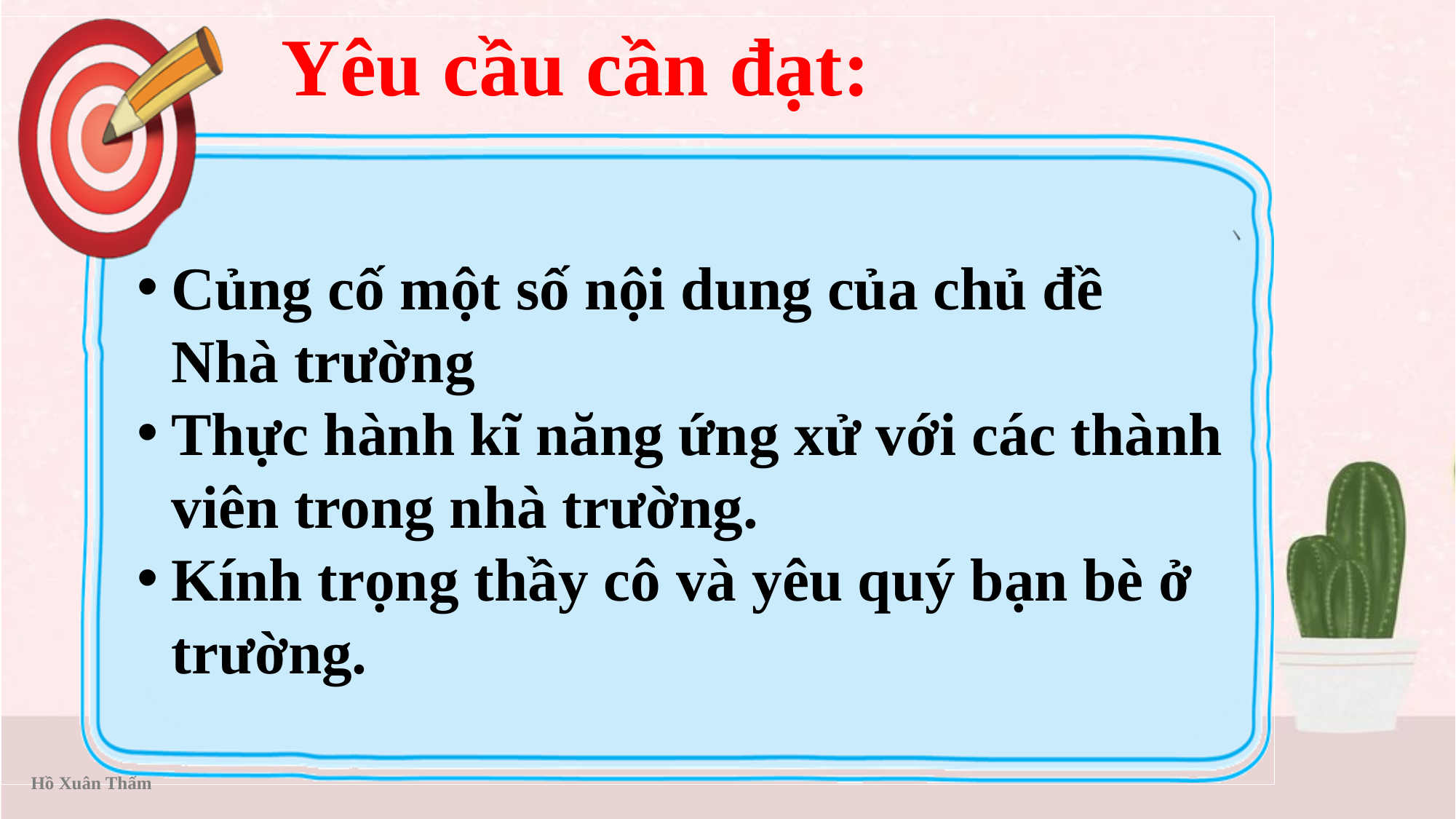

Củng cố một số nội dung của chủ đề Nhà trường
Thực hành kĩ năng ứng xử với các thành viên trong nhà trường.
Kính trọng thầy cô và yêu quý bạn bè ở trường.